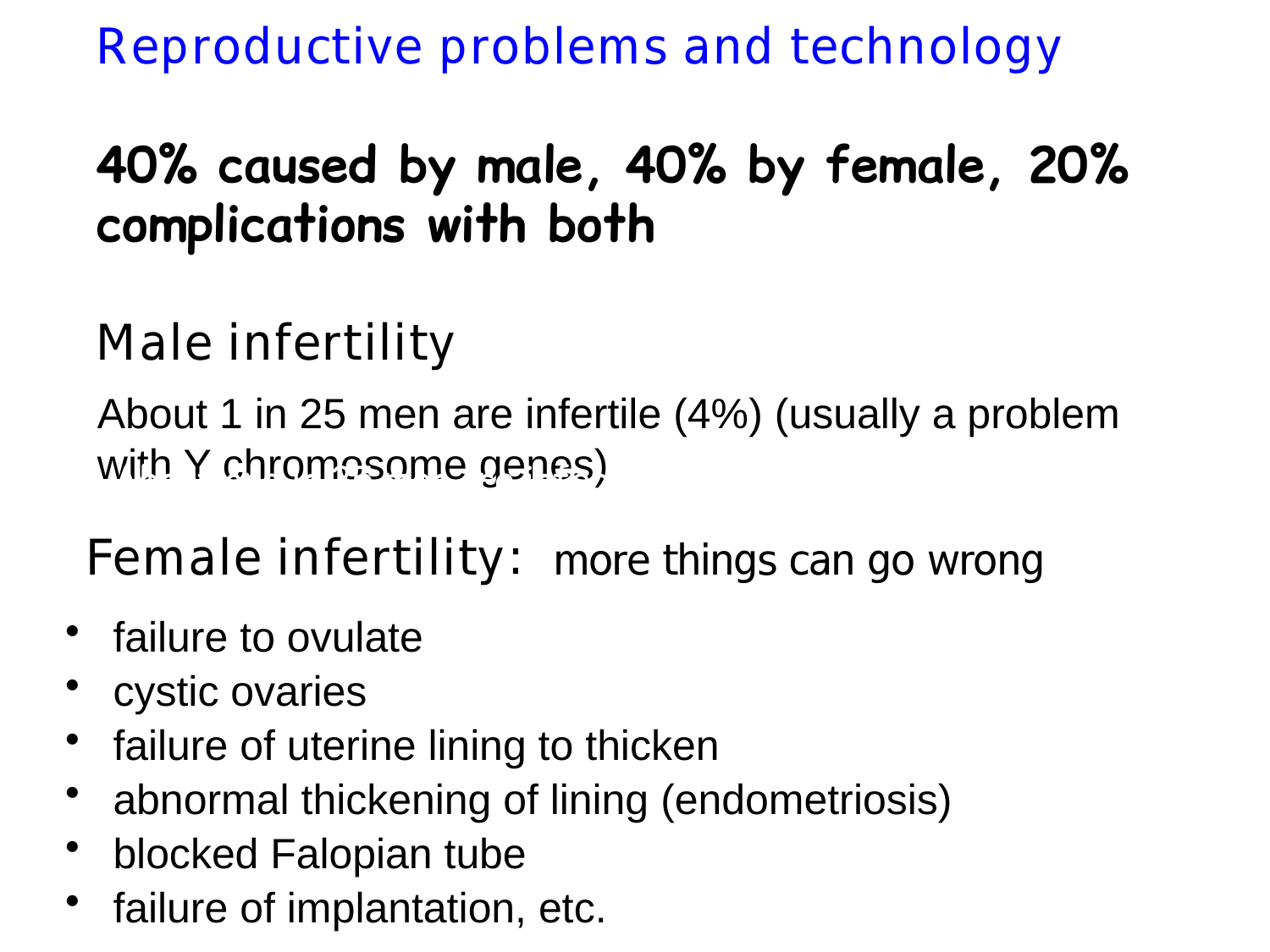

# Reproductive problems and technology 40% caused by male, 40% by female, 20% complications with both Male infertility About 1 in 25 men are infertile (4%) (usually a problem with Y chromosome genes)
About one in 25 men are infertile (4%) (usually a problem with Y chromosome genes)

Female infertility:  more things can go wrong

failure to ovulate
cystic ovaries
failure of uterine lining to thicken
abnormal thickening of lining (endometriosis)
blocked Falopian tube
failure of implantation, etc.